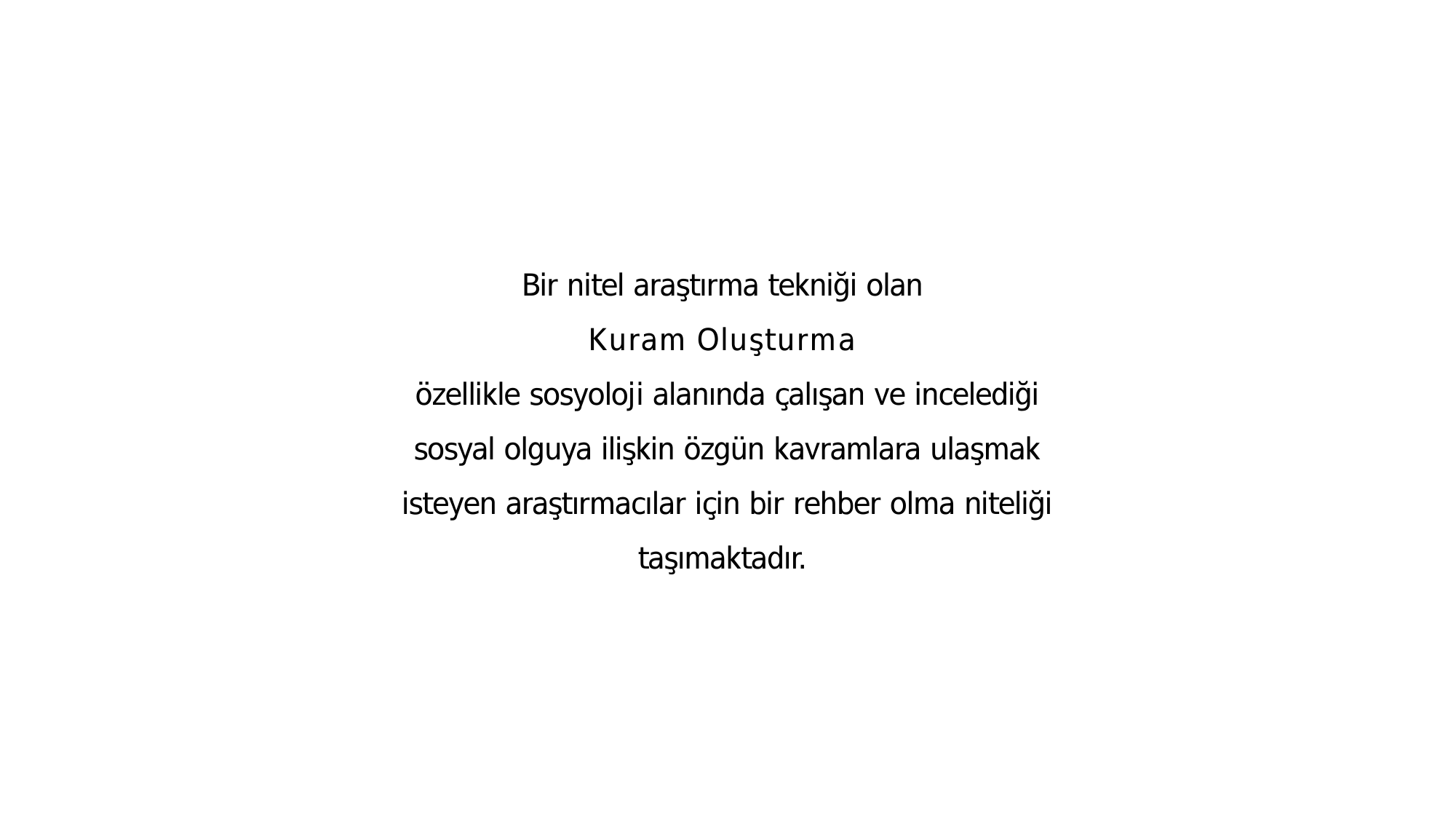

Bir nitel araştırma tekniği olan
Kuram Oluşturma
özellikle sosyoloji alanında çalışan ve incelediği sosyal olguya ilişkin özgün kavramlara ulaşmak isteyen araştırmacılar için bir rehber olma niteliği taşımaktadır.